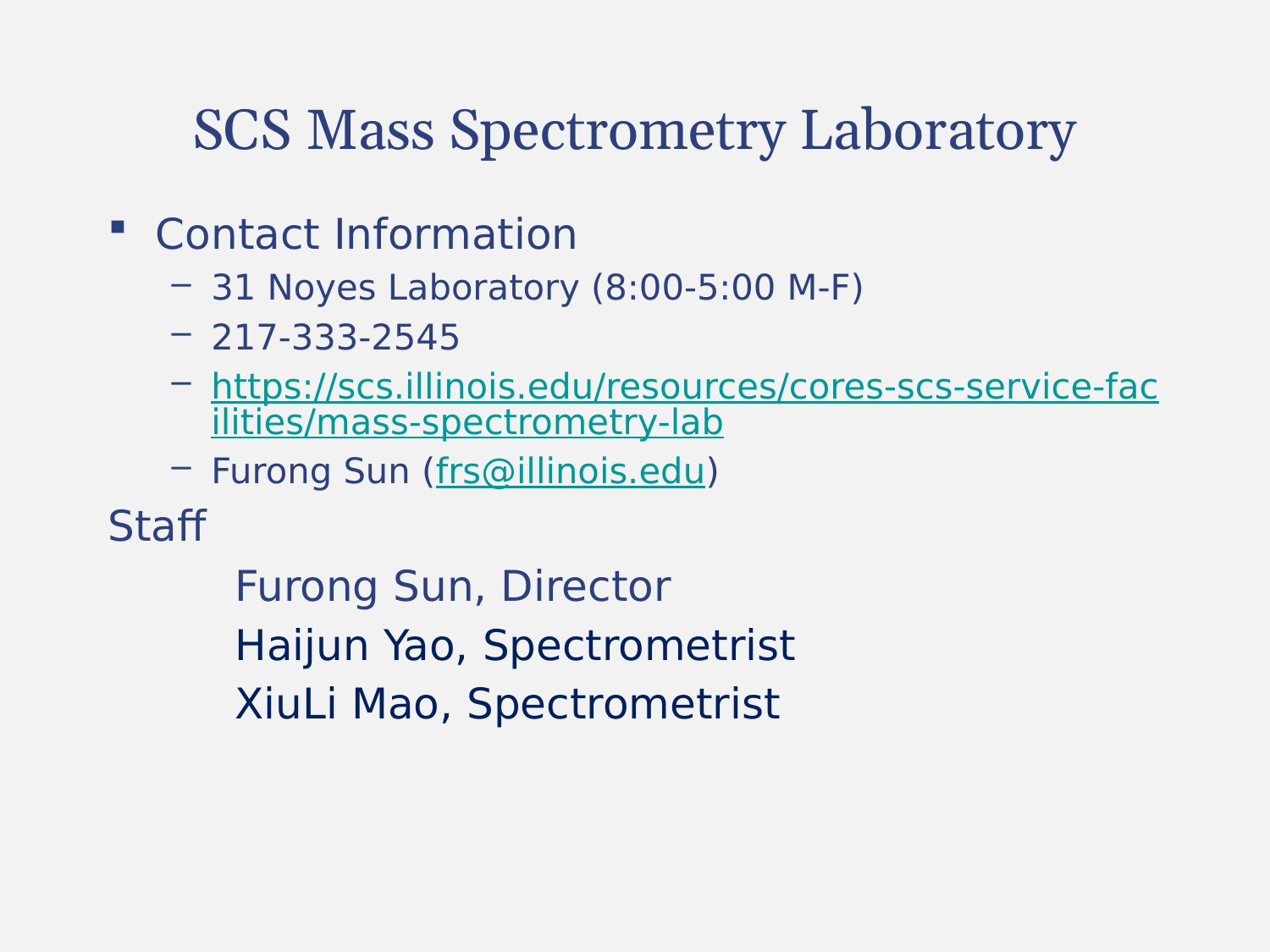

# SCS Mass Spectrometry Laboratory
Contact Information
31 Noyes Laboratory (8:00-5:00 M-F)
217-333-2545
https://scs.illinois.edu/resources/cores-scs-service-facilities/mass-spectrometry-lab
Furong Sun (frs@illinois.edu)
Staff
	Furong Sun, Director
	Haijun Yao, Spectrometrist
	XiuLi Mao, Spectrometrist